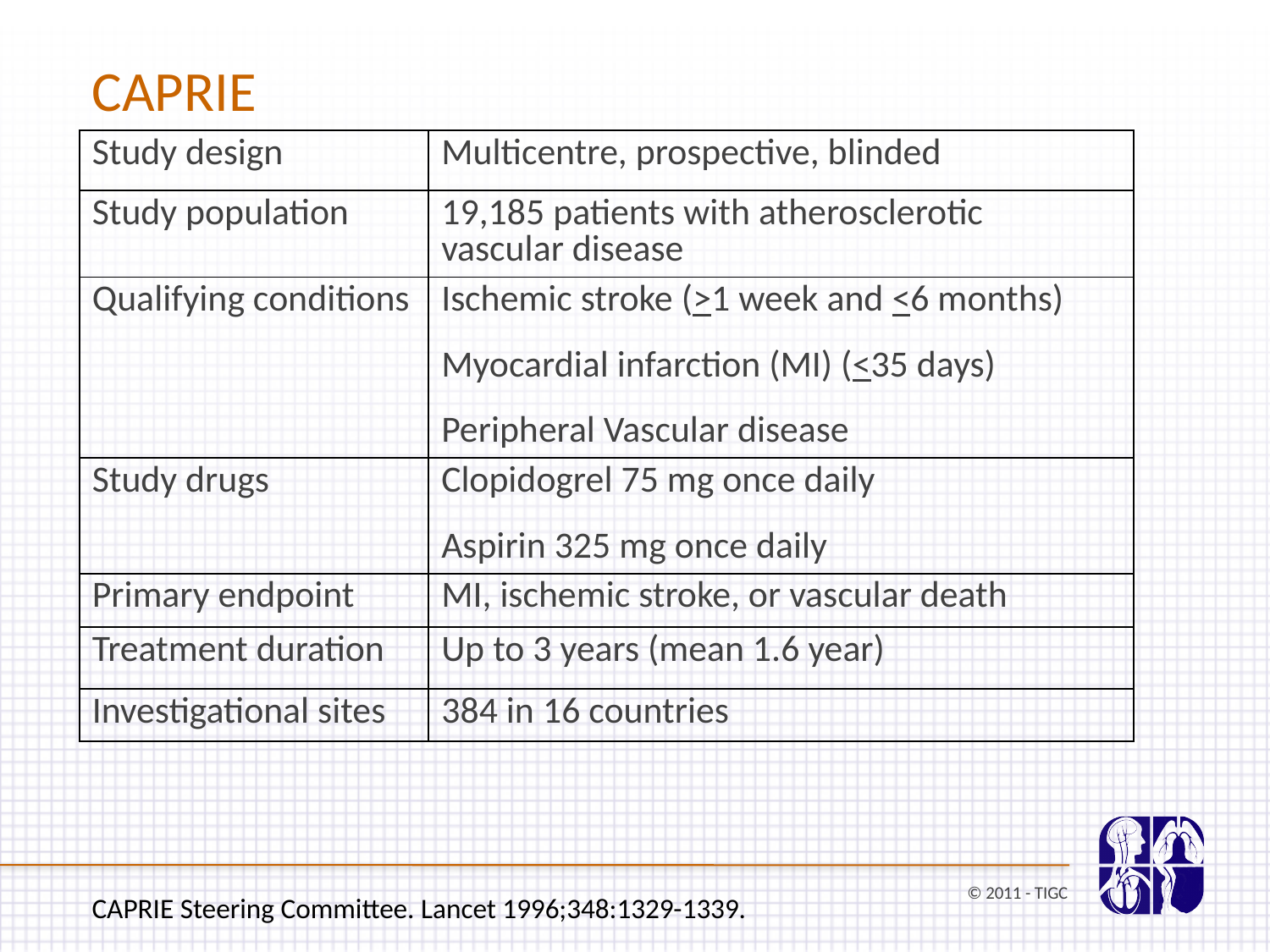

CAPRIE
| Study design | Multicentre, prospective, blinded |
| --- | --- |
| Study population | 19,185 patients with atherosclerotic vascular disease |
| Qualifying conditions | Ischemic stroke (>1 week and <6 months) Myocardial infarction (MI) (<35 days) Peripheral Vascular disease |
| Study drugs | Clopidogrel 75 mg once daily Aspirin 325 mg once daily |
| Primary endpoint | MI, ischemic stroke, or vascular death |
| Treatment duration | Up to 3 years (mean 1.6 year) |
| Investigational sites | 384 in 16 countries |
© 2011 - TIGC
CAPRIE Steering Committee. Lancet 1996;348:1329-1339.